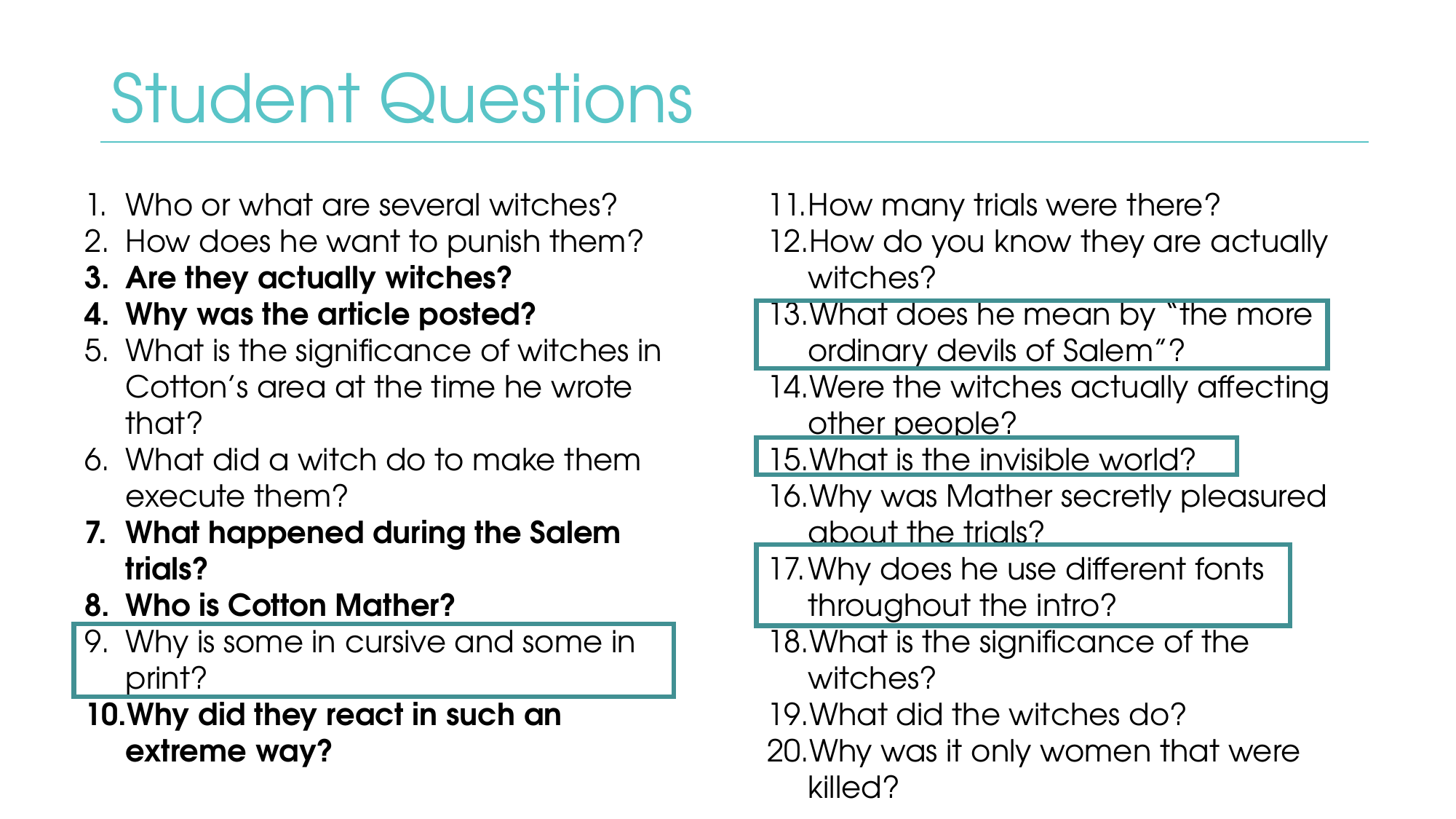

# Student Questions
Who or what are several witches?
How does he want to punish them?
Are they actually witches?
Why was the article posted?
What is the significance of witches in Cotton’s area at the time he wrote that?
What did a witch do to make them execute them?
What happened during the Salem trials?
Who is Cotton Mather?
Why is some in cursive and some in print?
Why did they react in such an extreme way?
How many trials were there?
How do you know they are actually witches?
What does he mean by “the more ordinary devils of Salem”?
Were the witches actually affecting other people?
What is the invisible world?
Why was Mather secretly pleasured about the trials?
Why does he use different fonts throughout the intro?
What is the significance of the witches?
What did the witches do?
Why was it only women that were killed?